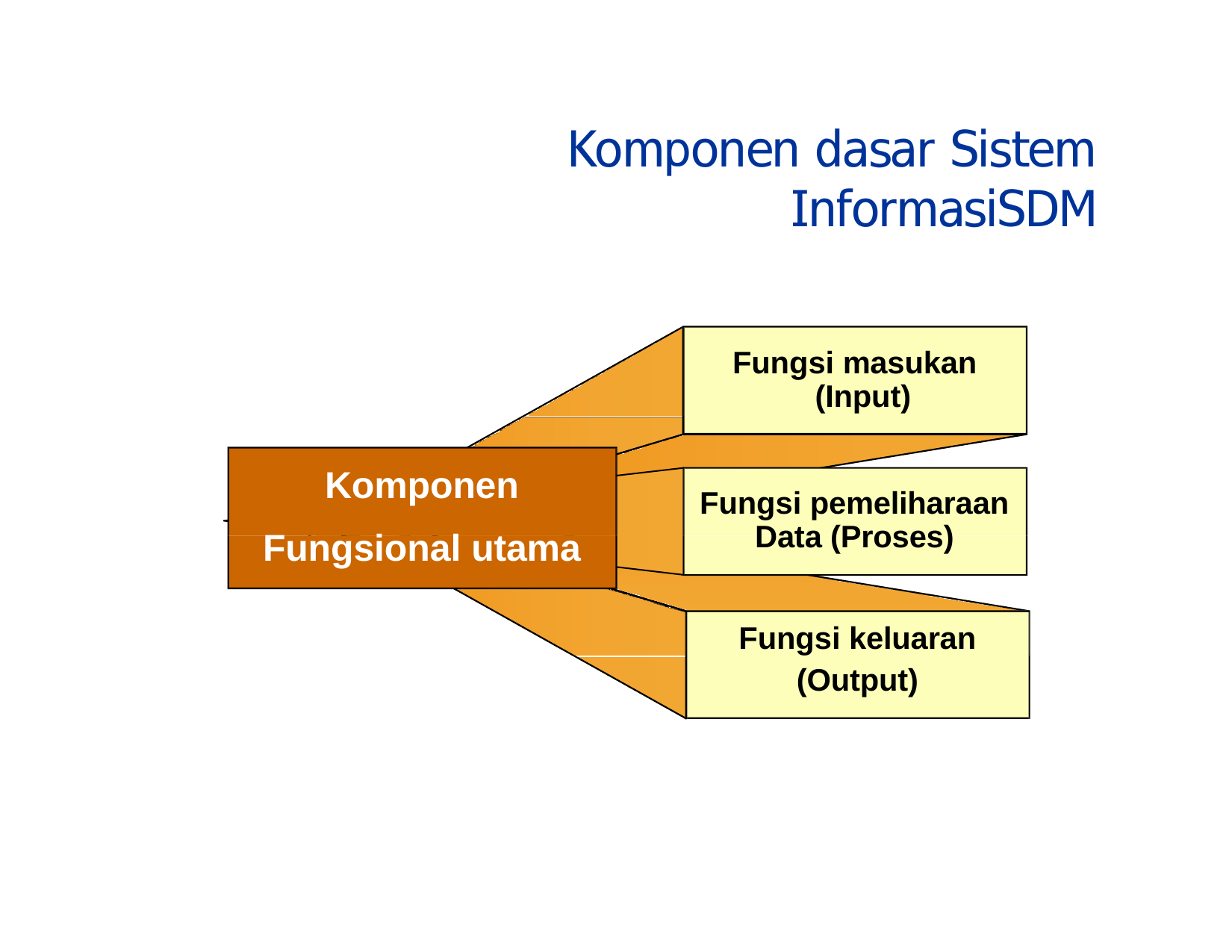

# Komponen dasar Sistem
InformasiSDM

Fungsi masukan  (Input)
Komponen  Fungsional utama

Fungsi pemeliharaan

Data (Proses)
Fungsi keluaran

(Output)